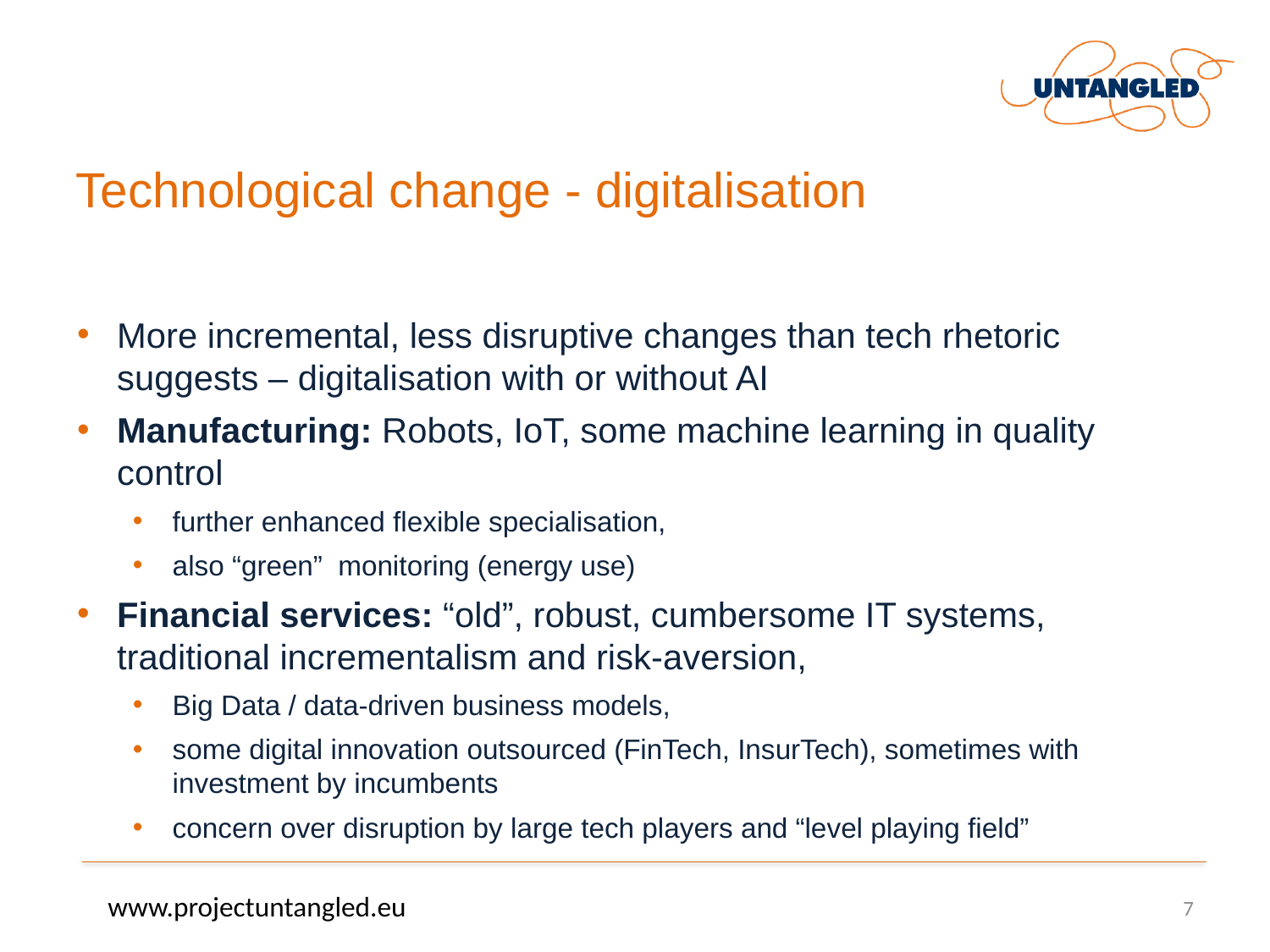

# Technological change - digitalisation
More incremental, less disruptive changes than tech rhetoric suggests – digitalisation with or without AI
Manufacturing: Robots, IoT, some machine learning in quality control
further enhanced flexible specialisation,
also “green”  monitoring (energy use)
Financial services: “old”, robust, cumbersome IT systems, traditional incrementalism and risk-aversion,
Big Data / data-driven business models,
some digital innovation outsourced (FinTech, InsurTech), sometimes with investment by incumbents
concern over disruption by large tech players and “level playing field”
www.projectuntangled.eu
7